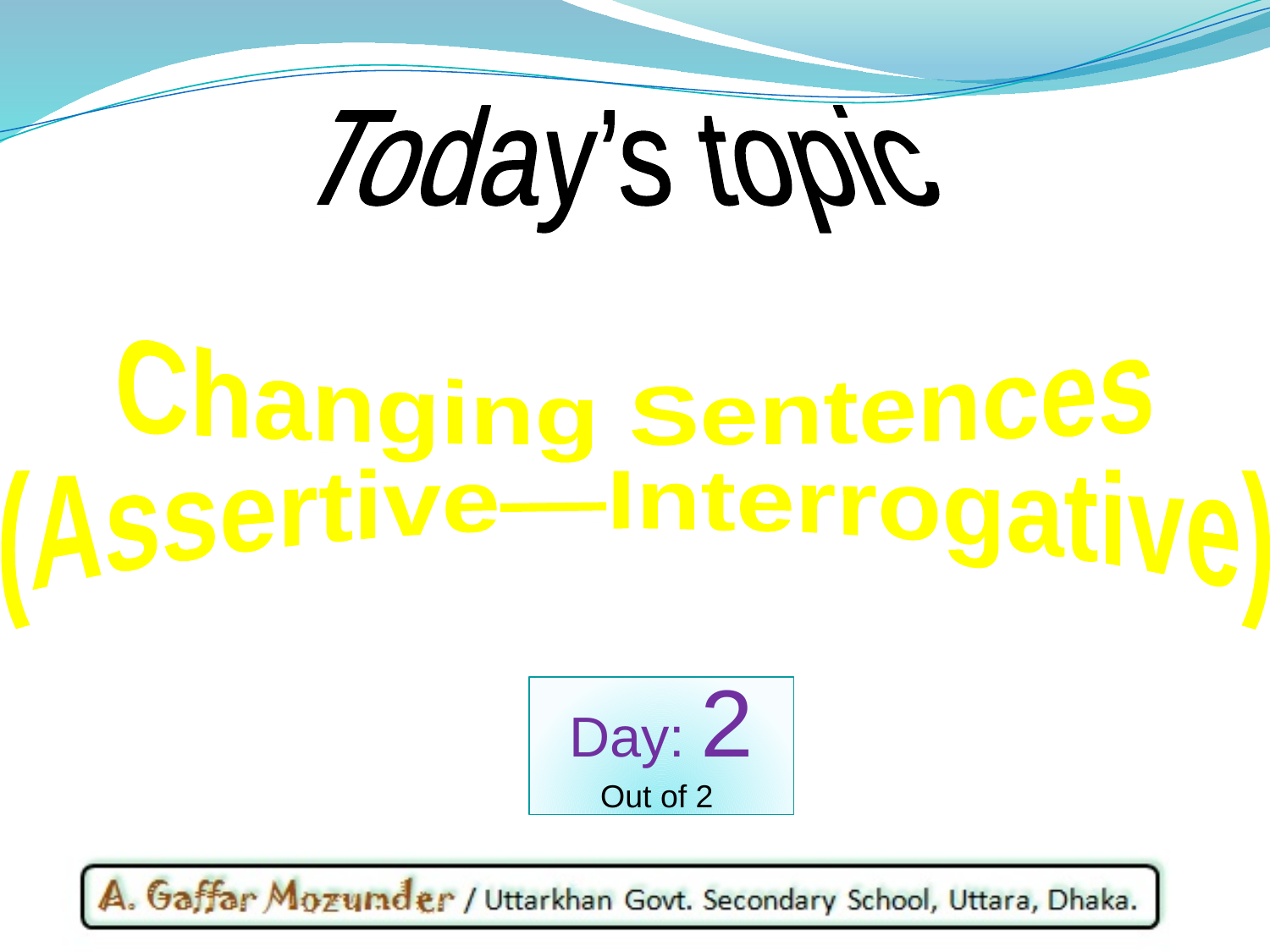

Today’s topic
Changing Sentences
(Assertive—Interrogative)
Day: 2
Out of 2